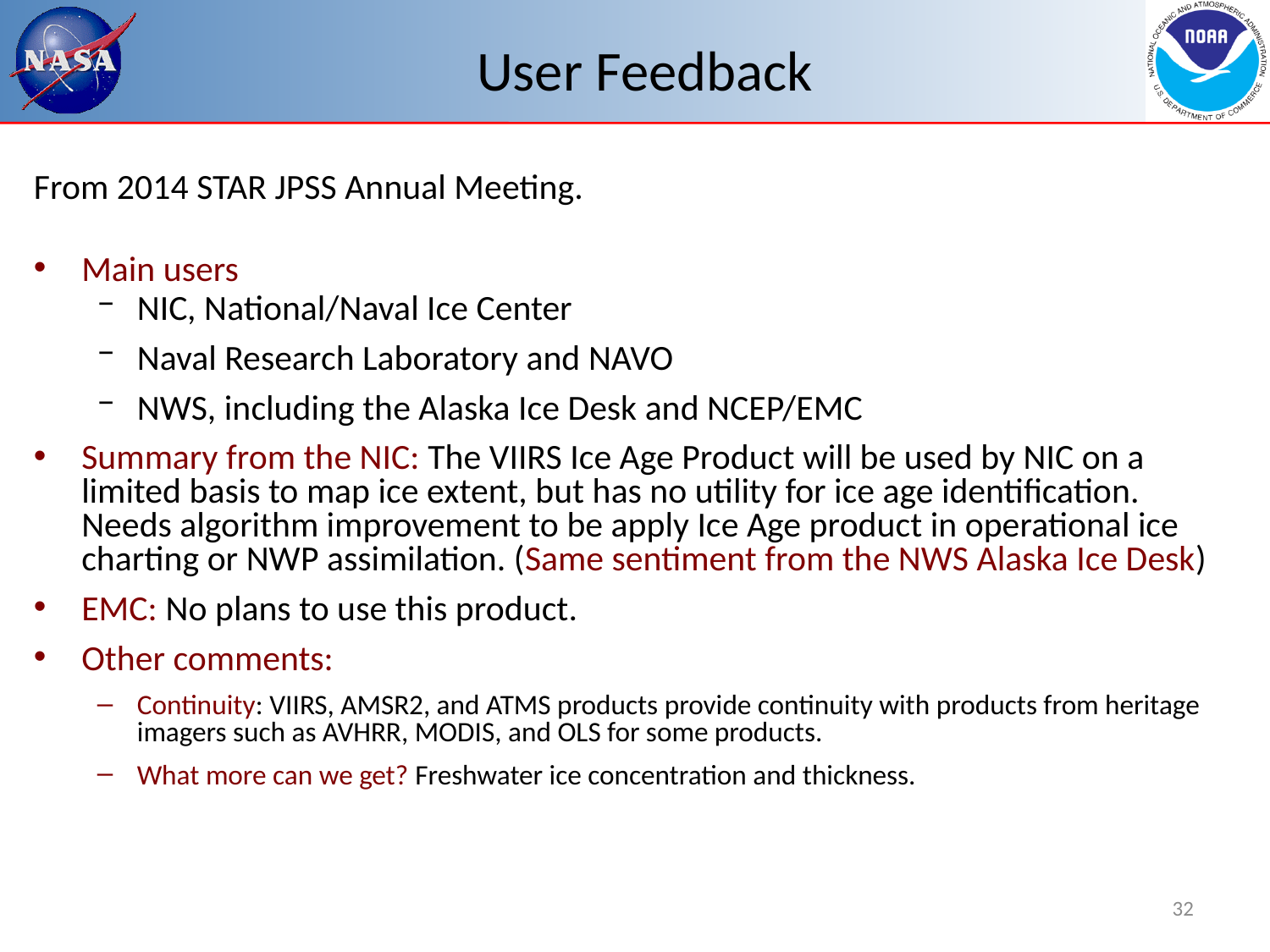

# User Feedback
From 2014 STAR JPSS Annual Meeting.

Main users
NIC, National/Naval Ice Center
Naval Research Laboratory and NAVO
NWS, including the Alaska Ice Desk and NCEP/EMC
Summary from the NIC: The VIIRS Ice Age Product will be used by NIC on a limited basis to map ice extent, but has no utility for ice age identification. Needs algorithm improvement to be apply Ice Age product in operational ice charting or NWP assimilation. (Same sentiment from the NWS Alaska Ice Desk)
EMC: No plans to use this product.
Other comments:
Continuity: VIIRS, AMSR2, and ATMS products provide continuity with products from heritage imagers such as AVHRR, MODIS, and OLS for some products.
What more can we get? Freshwater ice concentration and thickness.
32